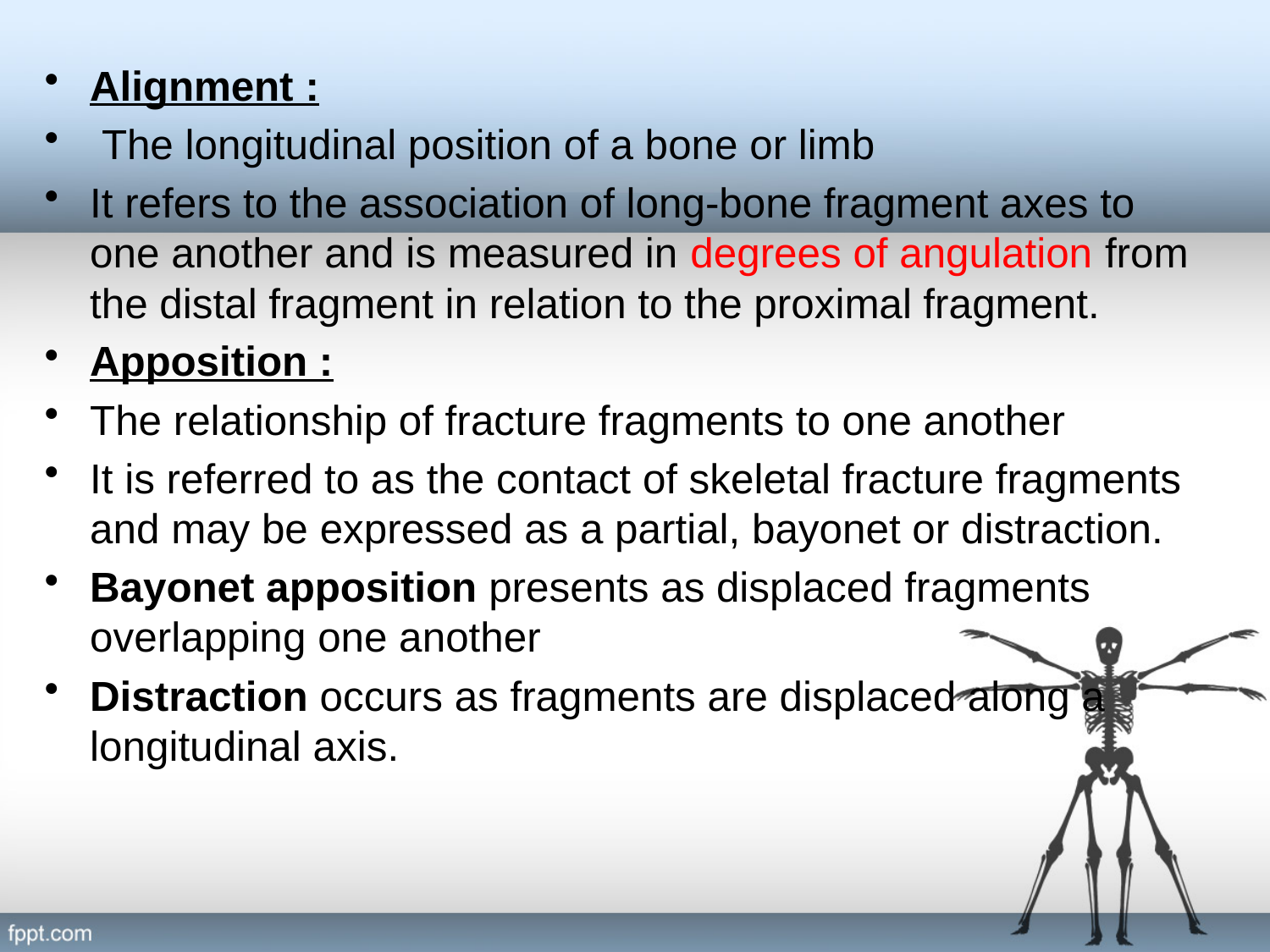

Alignment :
 The longitudinal position of a bone or limb
It refers to the association of long-bone fragment axes to one another and is measured in degrees of angulation from the distal fragment in relation to the proximal fragment.
Apposition :
The relationship of fracture fragments to one another
It is referred to as the contact of skeletal fracture fragments and may be expressed as a partial, bayonet or distraction.
Bayonet apposition presents as displaced fragments overlapping one another
Distraction occurs as fragments are displaced along a longitudinal axis.